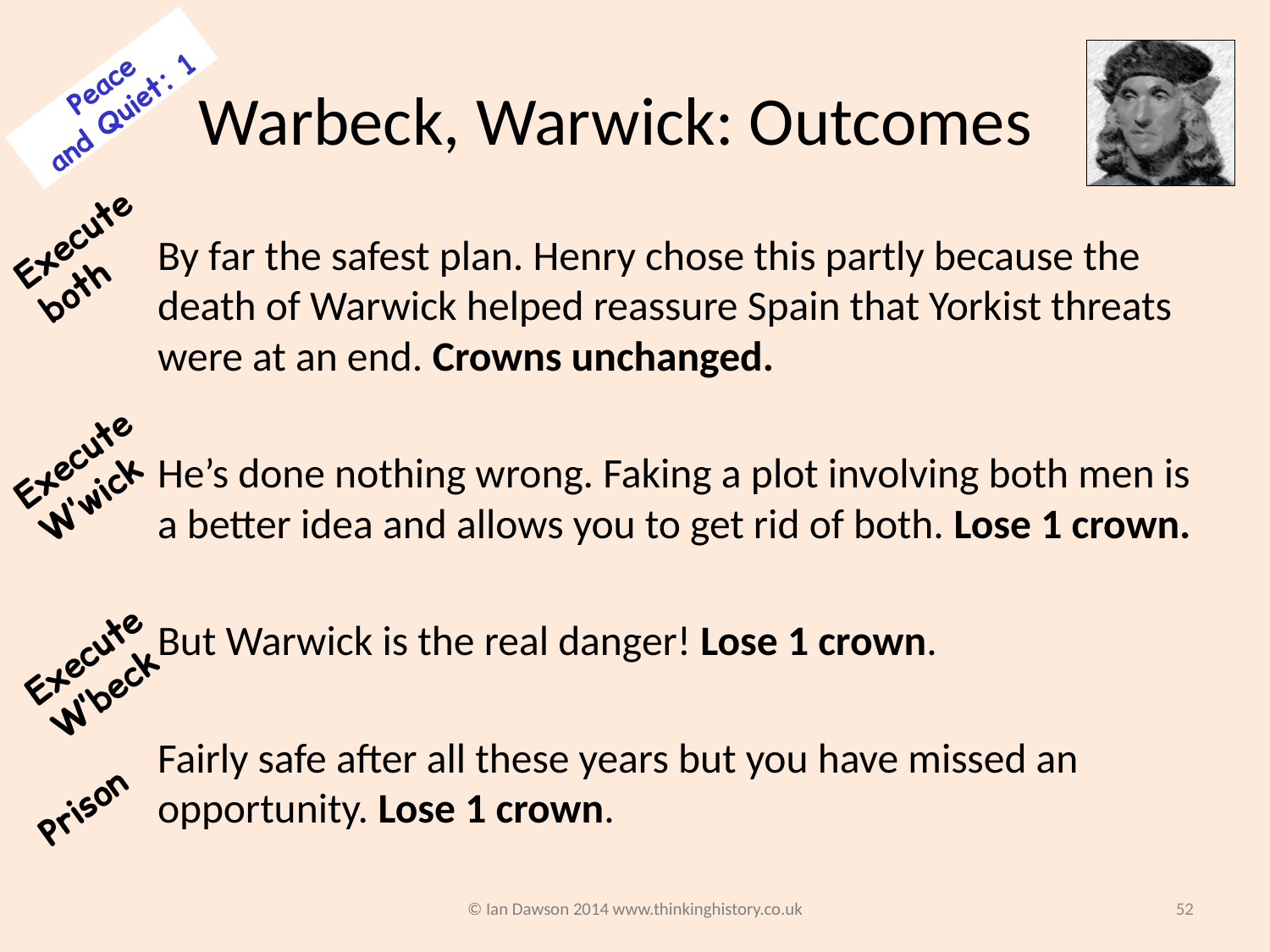

# Warbeck, Warwick: Outcomes
Peace and Quiet: 1
Execute both
By far the safest plan. Henry chose this partly because the death of Warwick helped reassure Spain that Yorkist threats were at an end. Crowns unchanged.

He’s done nothing wrong. Faking a plot involving both men is a better idea and allows you to get rid of both. Lose 1 crown.

But Warwick is the real danger! Lose 1 crown.

Fairly safe after all these years but you have missed an opportunity. Lose 1 crown.

Execute W’wick
Execute W’beck
Prison
© Ian Dawson 2014 www.thinkinghistory.co.uk
52